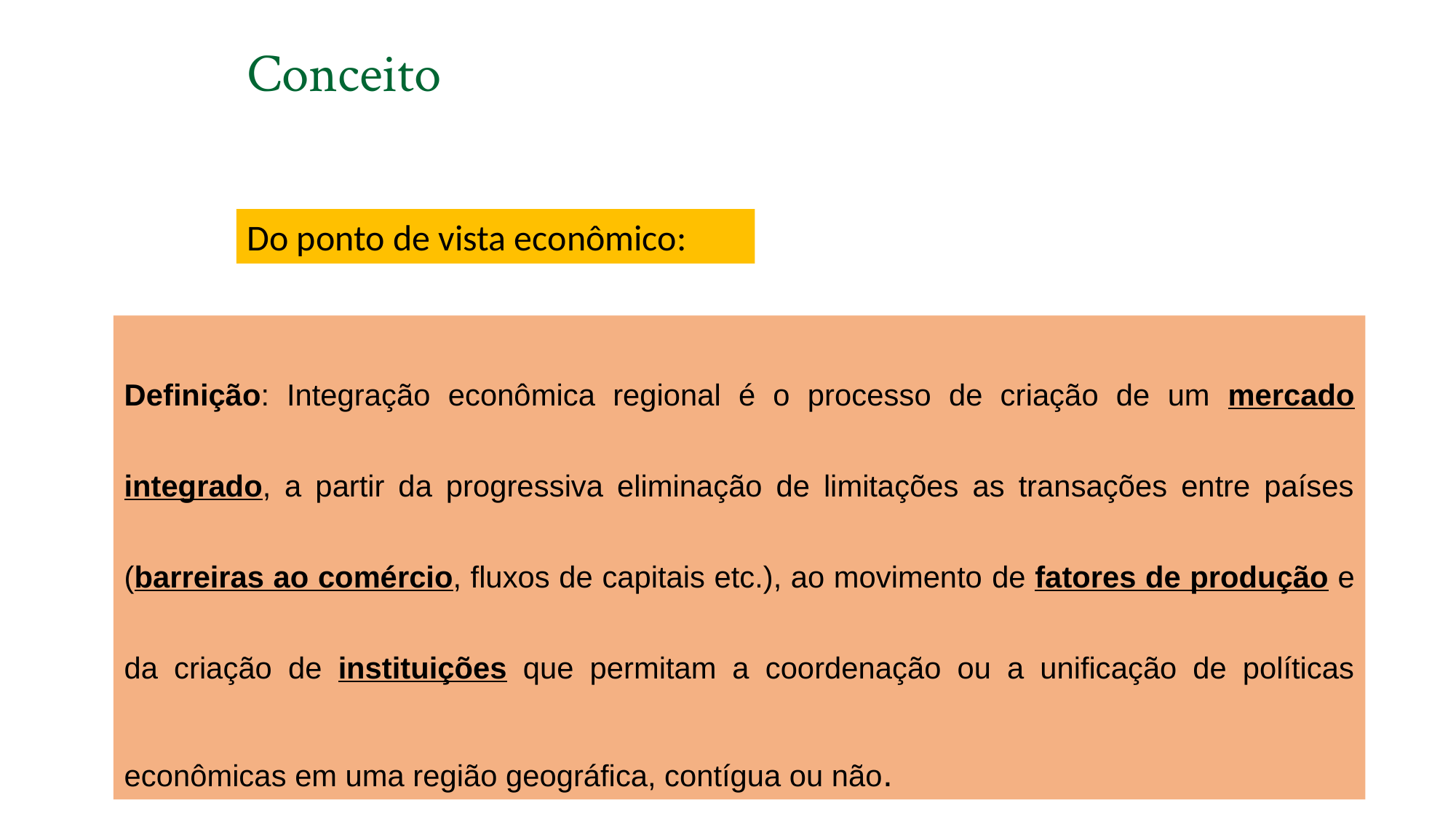

Conceito

Do ponto de vista econômico:
Definição: Integração econômica regional é o processo de criação de um mercado integrado, a partir da progressiva eliminação de limitações as transações entre países (barreiras ao comércio, fluxos de capitais etc.), ao movimento de fatores de produção e da criação de instituições que permitam a coordenação ou a unificação de políticas econômicas em uma região geográfica, contígua ou não.